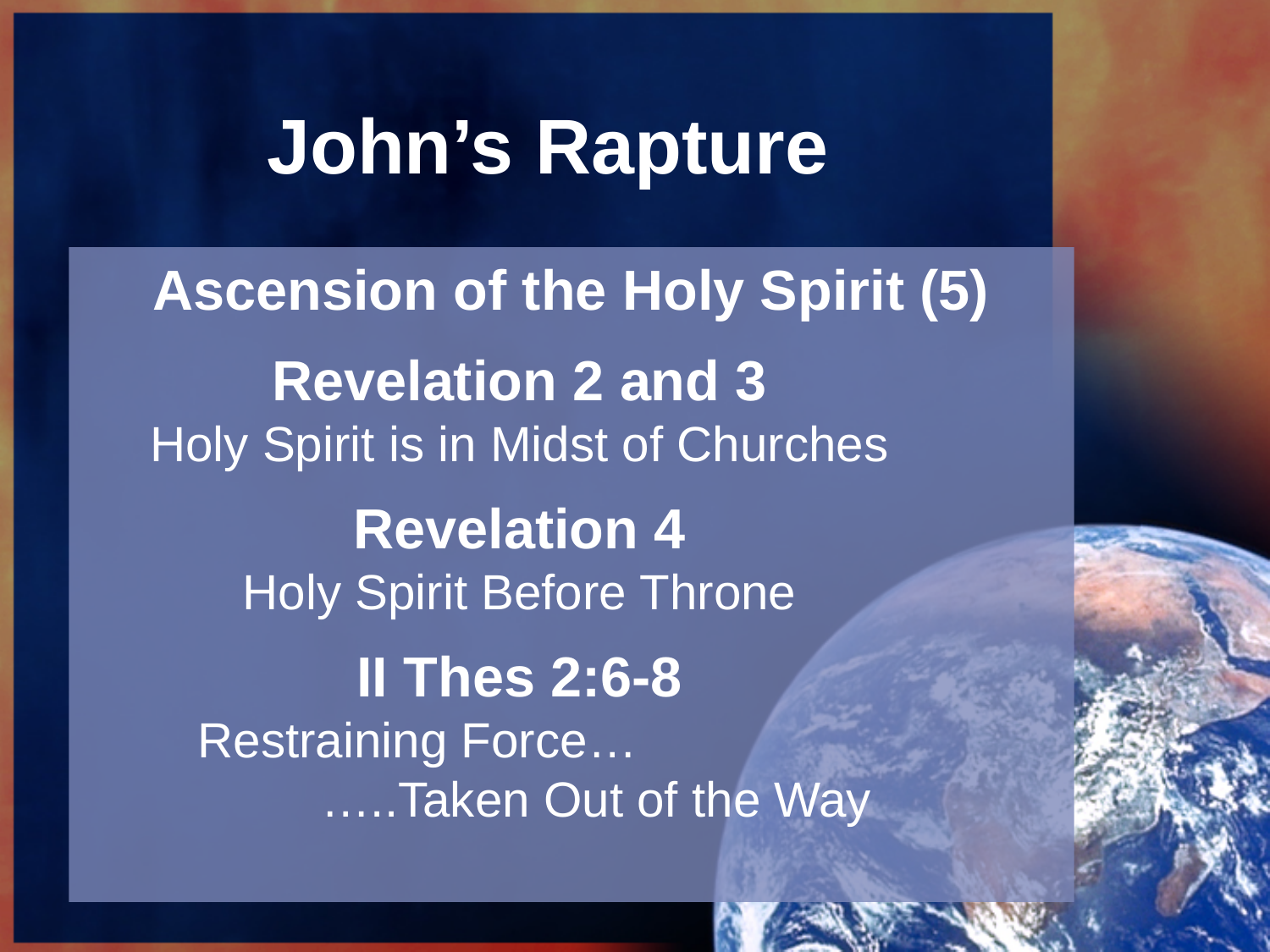

# John’s Rapture
Ascension of the Holy Spirit (5)
Revelation 2 and 3
Holy Spirit is in Midst of Churches
Revelation 4
Holy Spirit Before Throne
II Thes 2:6-8
     Restraining Force…
              …..Taken Out of the Way